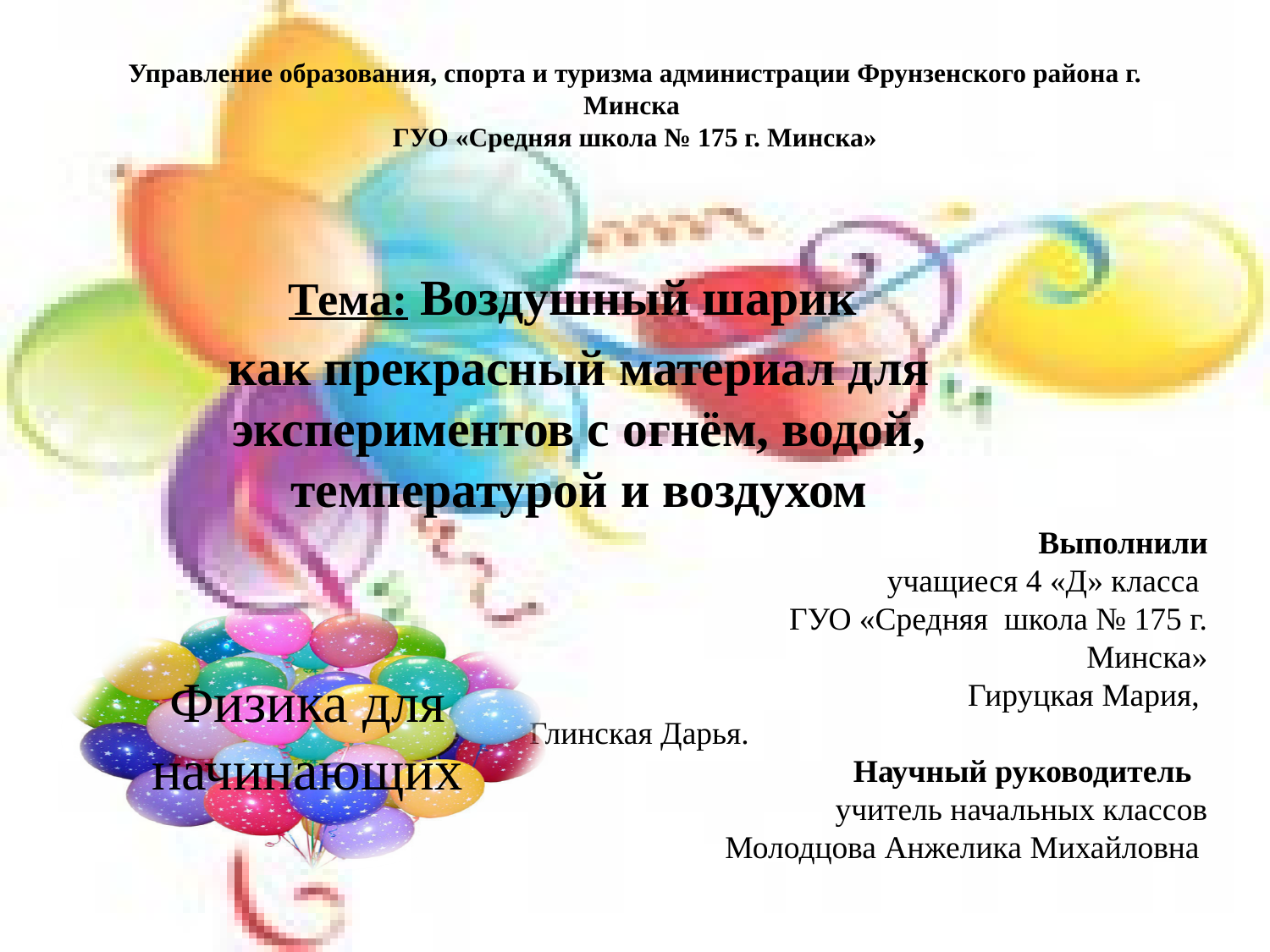

# Управление образования, спорта и туризма администрации Фрунзенского района г. Минска ГУО «Средняя школа № 175 г. Минска»
Тема: Воздушный шарик
как прекрасный материал для экспериментов с огнём, водой, температурой и воздухом
Выполнили
                              учащиеся 4 «Д» класса
                                                    ГУО «Средняя  школа № 175 г. Минска»
                         Гируцкая Мария,
                   Глинская Дарья.
                         Научный руководитель
                             учитель начальных классов
                                                  Молодцова Анжелика Михайловна

Физика для начинающих